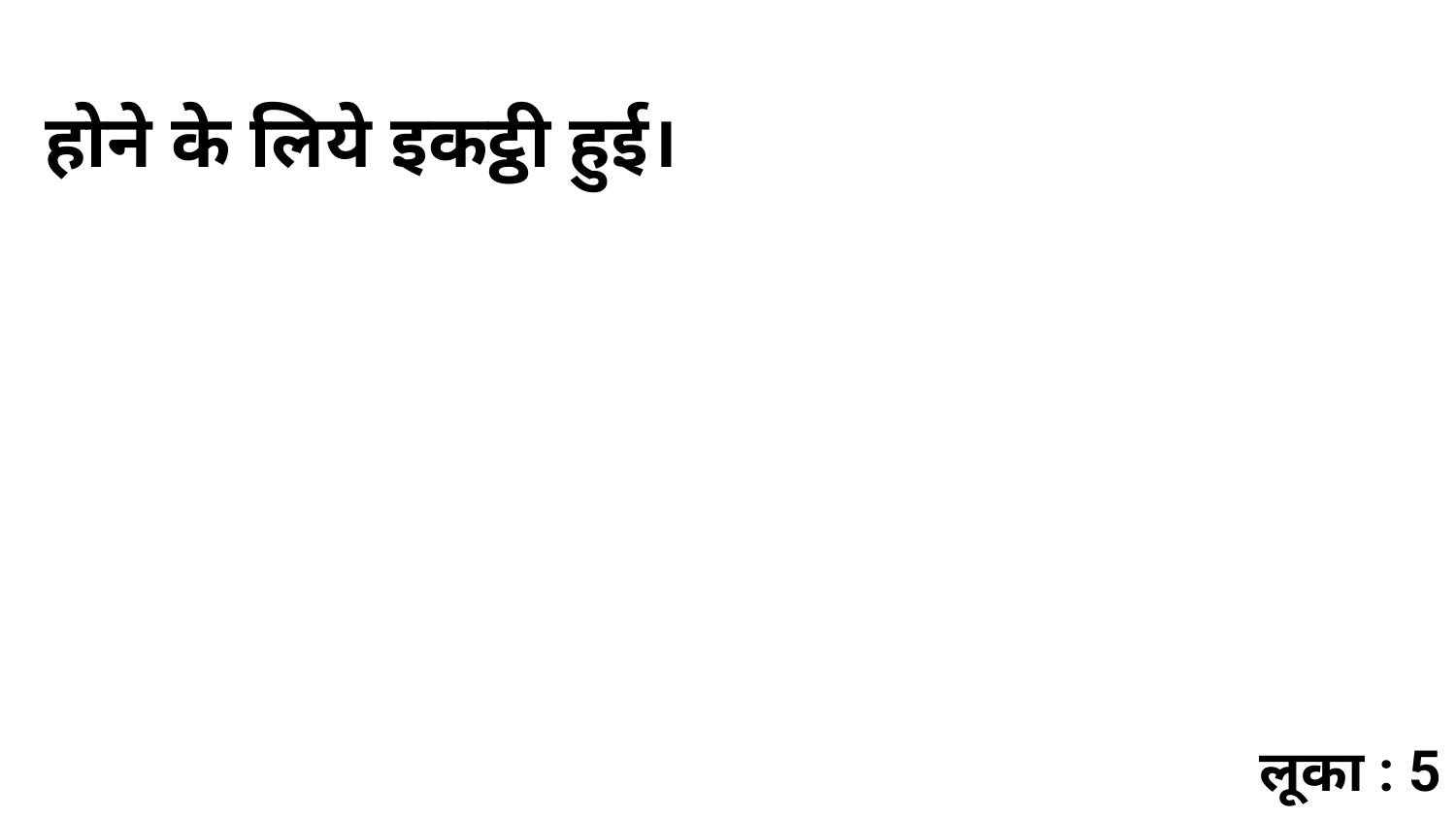

होने के लिये इकट्ठी हुई।
लूका : 5